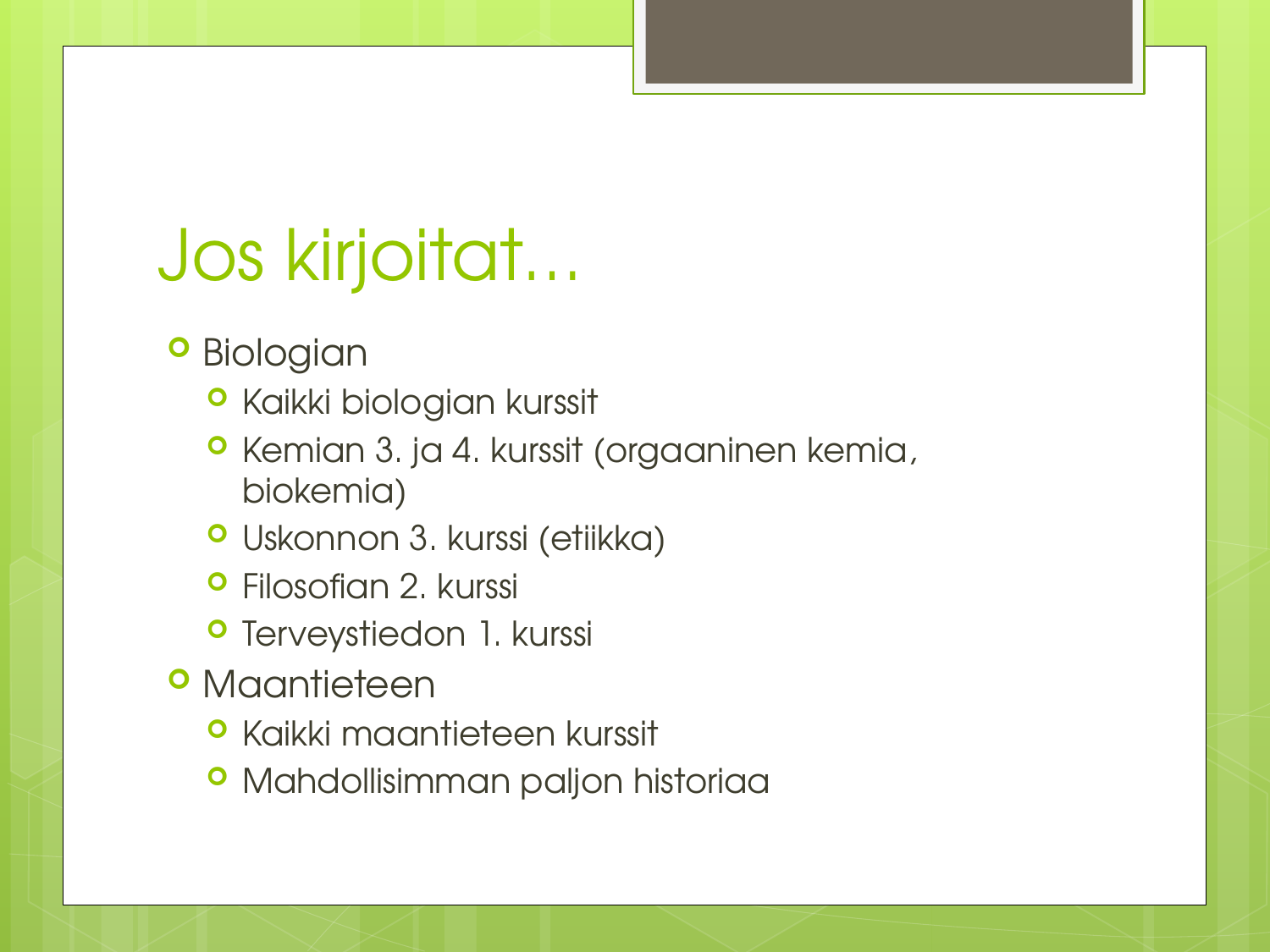

# Jos kirjoitat…
Biologian
Kaikki biologian kurssit
Kemian 3. ja 4. kurssit (orgaaninen kemia, biokemia)
Uskonnon 3. kurssi (etiikka)
Filosofian 2. kurssi
Terveystiedon 1. kurssi
Maantieteen
Kaikki maantieteen kurssit
Mahdollisimman paljon historiaa